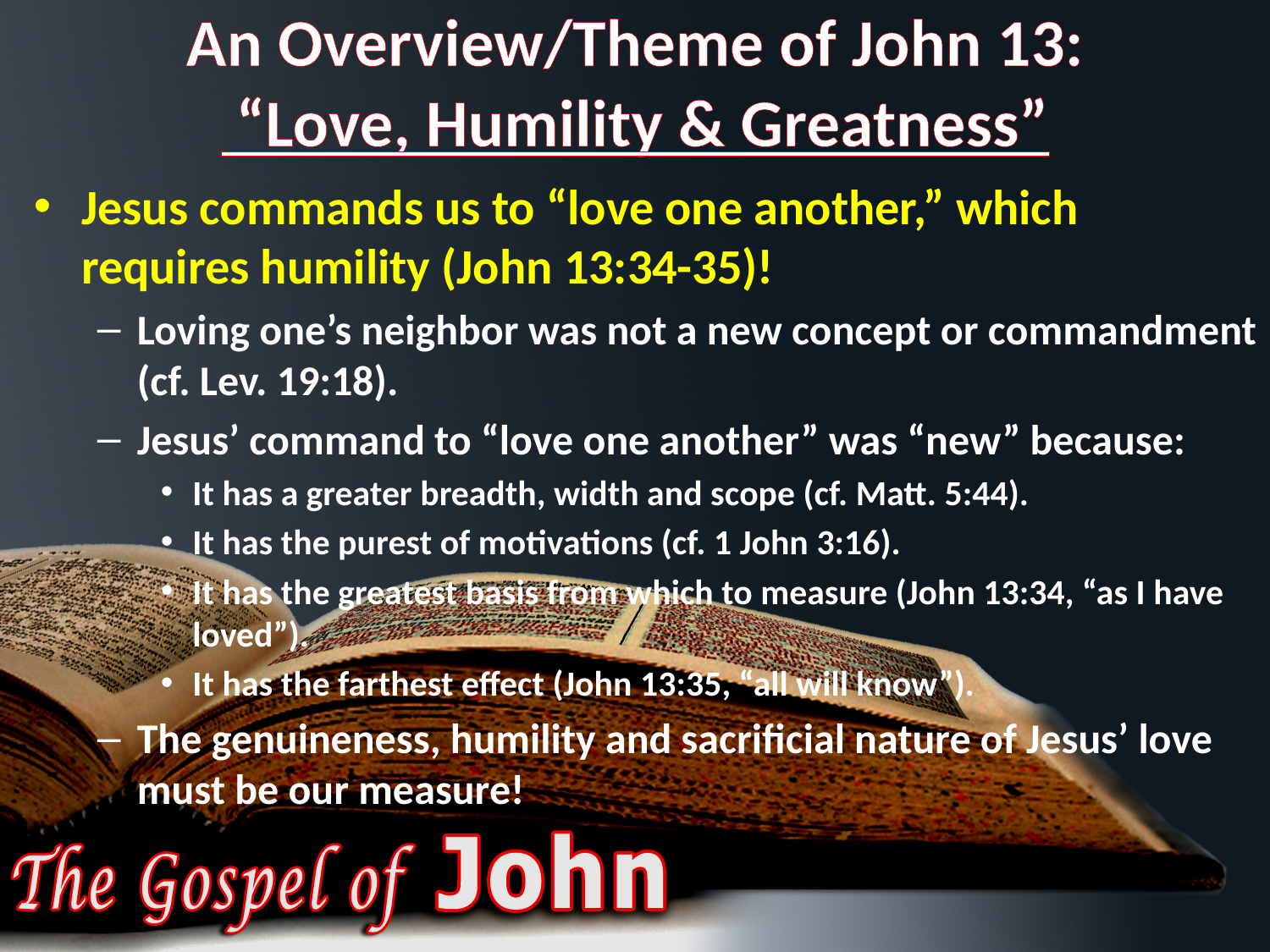

# An Overview/Theme of John 13: “Love, Humility & Greatness”
Jesus commands us to “love one another,” which requires humility (John 13:34-35)!
Loving one’s neighbor was not a new concept or commandment (cf. Lev. 19:18).
Jesus’ command to “love one another” was “new” because:
It has a greater breadth, width and scope (cf. Matt. 5:44).
It has the purest of motivations (cf. 1 John 3:16).
It has the greatest basis from which to measure (John 13:34, “as I have loved”).
It has the farthest effect (John 13:35, “all will know”).
The genuineness, humility and sacrificial nature of Jesus’ love must be our measure!